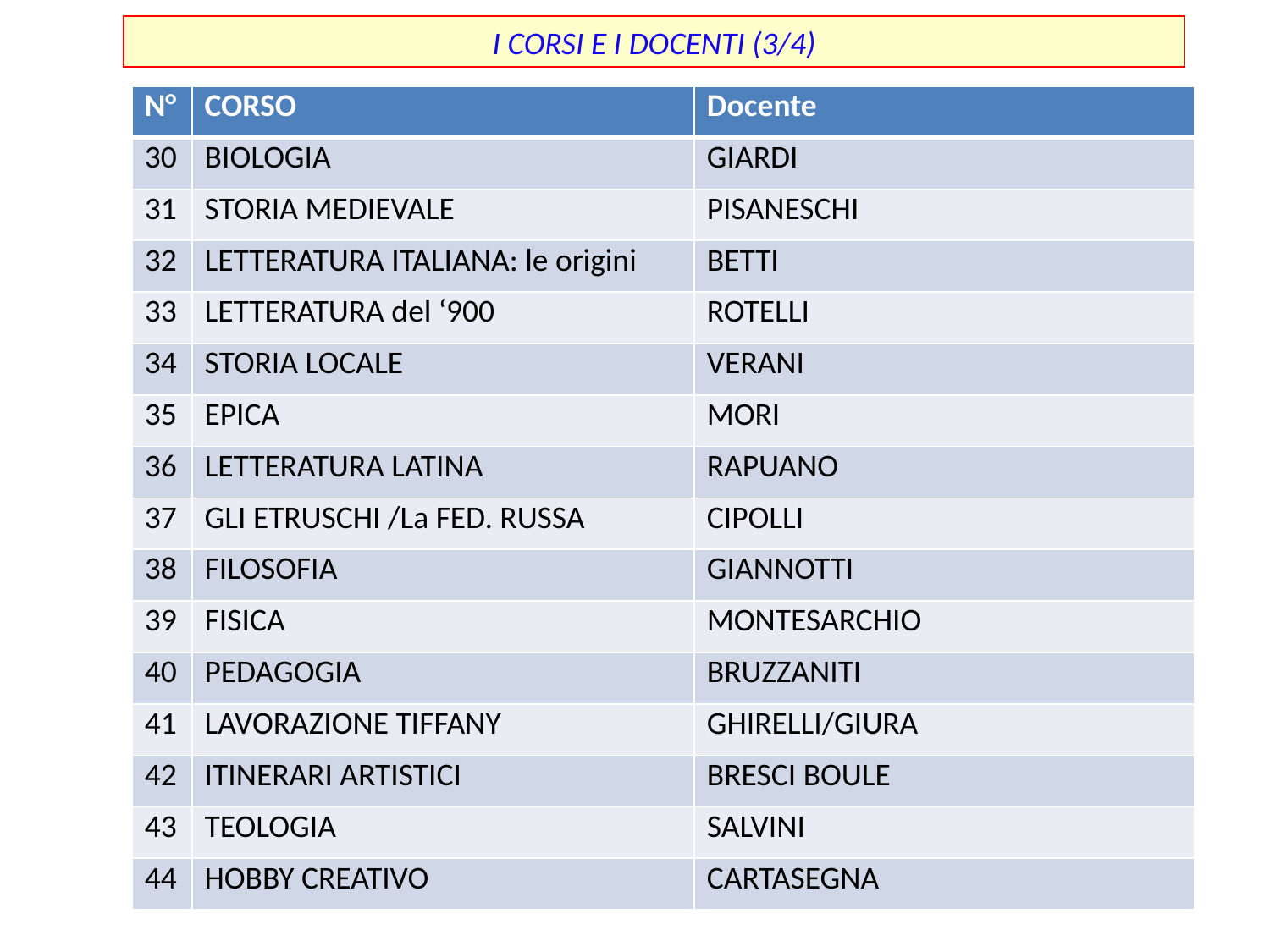

I CORSI E I DOCENTI (3/4)
| N° | CORSO | Docente |
| --- | --- | --- |
| 30 | BIOLOGIA | GIARDI |
| 31 | STORIA MEDIEVALE | PISANESCHI |
| 32 | LETTERATURA ITALIANA: le origini | BETTI |
| 33 | LETTERATURA del ‘900 | ROTELLI |
| 34 | STORIA LOCALE | VERANI |
| 35 | EPICA | MORI |
| 36 | LETTERATURA LATINA | RAPUANO |
| 37 | GLI ETRUSCHI /La FED. RUSSA | CIPOLLI |
| 38 | FILOSOFIA | GIANNOTTI |
| 39 | FISICA | MONTESARCHIO |
| 40 | PEDAGOGIA | BRUZZANITI |
| 41 | LAVORAZIONE TIFFANY | GHIRELLI/GIURA |
| 42 | ITINERARI ARTISTICI | BRESCI BOULE |
| 43 | TEOLOGIA | SALVINI |
| 44 | HOBBY CREATIVO | CARTASEGNA |